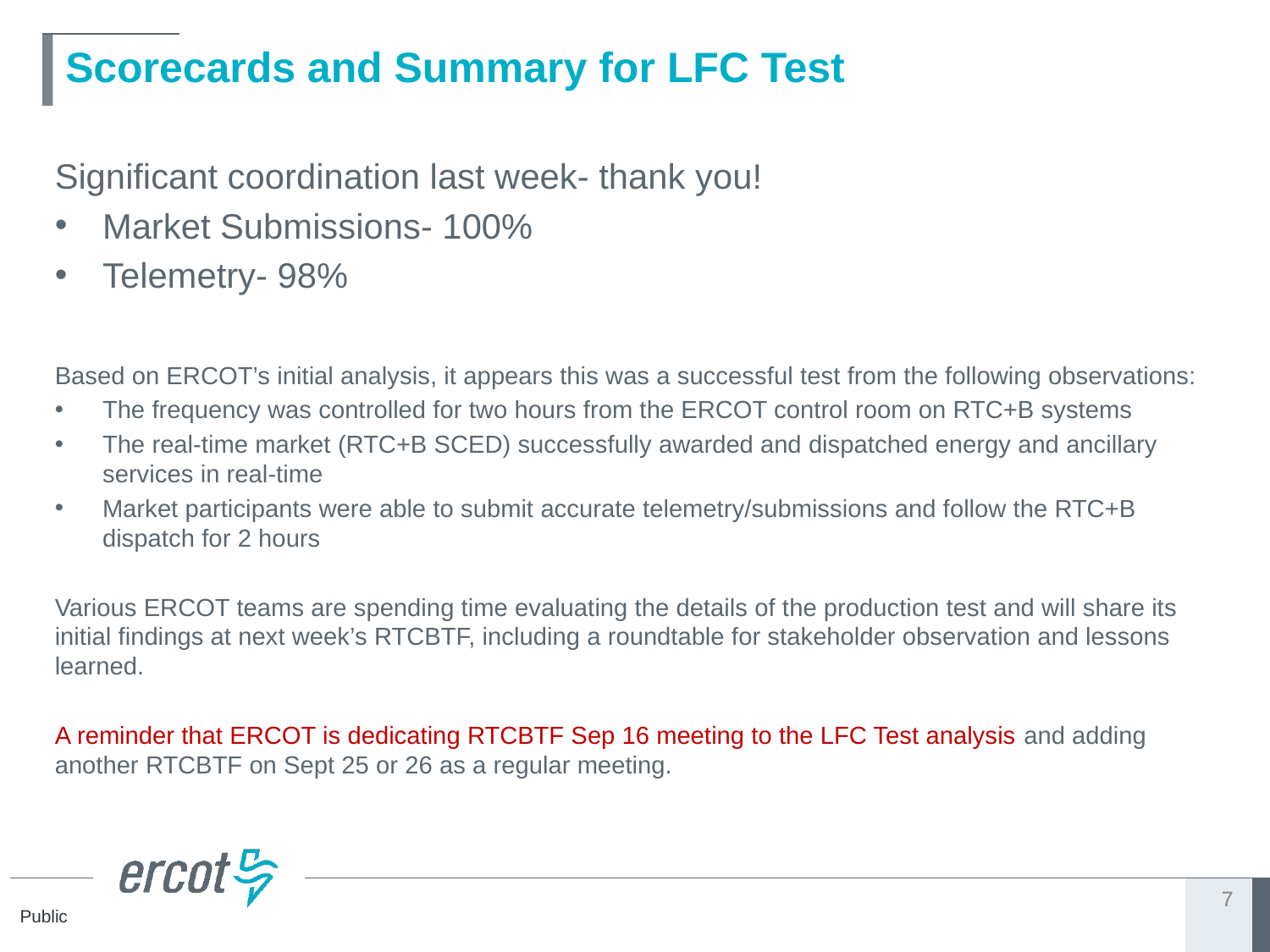

# Scorecards and Summary for LFC Test
Significant coordination last week- thank you!
Market Submissions- 100%
Telemetry- 98%

Based on ERCOT’s initial analysis, it appears this was a successful test from the following observations:
The frequency was controlled for two hours from the ERCOT control room on RTC+B systems
The real-time market (RTC+B SCED) successfully awarded and dispatched energy and ancillary services in real-time
Market participants were able to submit accurate telemetry/submissions and follow the RTC+B dispatch for 2 hours

Various ERCOT teams are spending time evaluating the details of the production test and will share its initial findings at next week’s RTCBTF, including a roundtable for stakeholder observation and lessons learned.

A reminder that ERCOT is dedicating RTCBTF Sep 16 meeting to the LFC Test analysis and adding another RTCBTF on Sept 25 or 26 as a regular meeting.

7